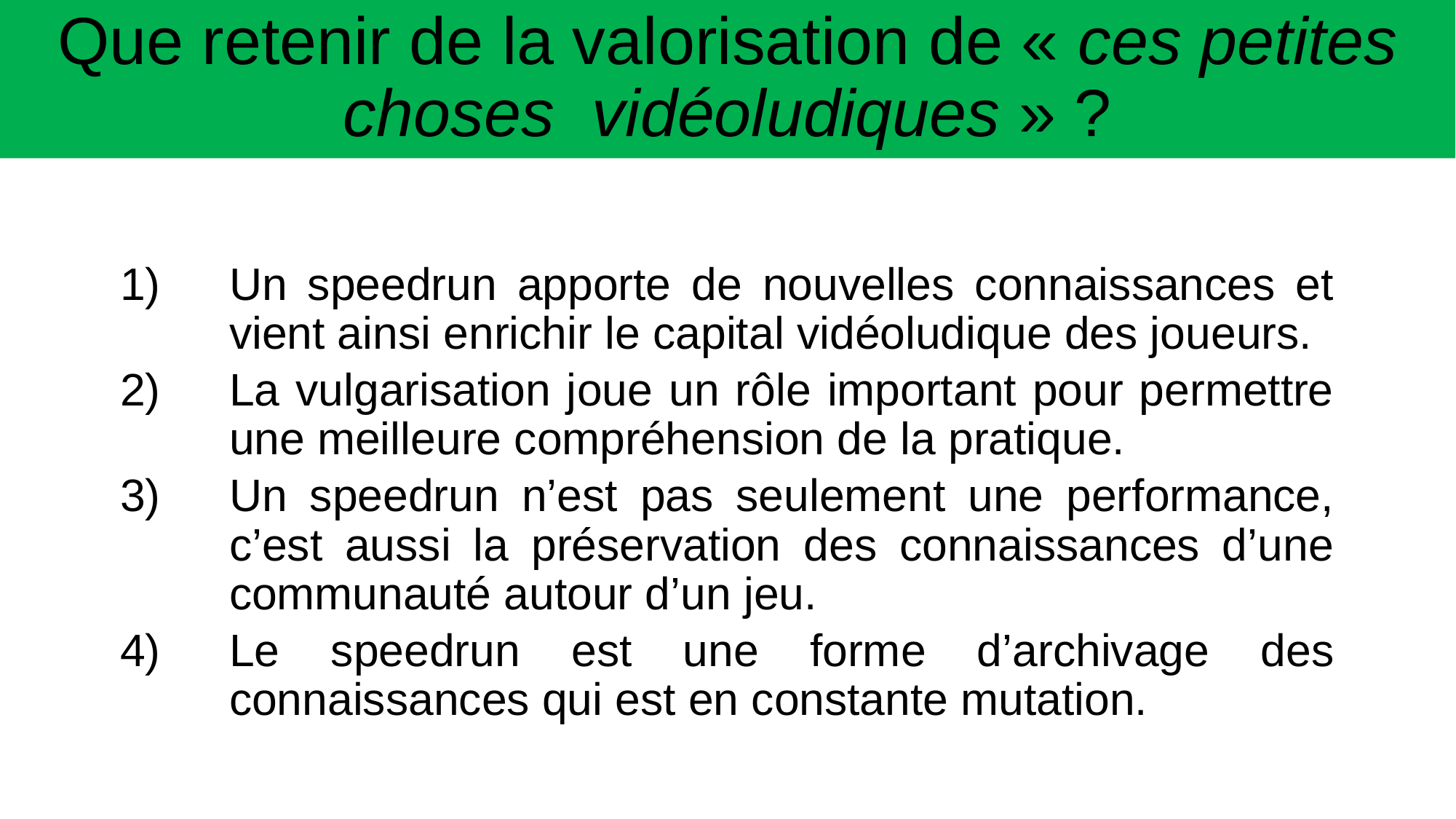

# Que retenir de la valorisation de « ces petites choses  vidéoludiques » ?
Un speedrun apporte de nouvelles connaissances et vient ainsi enrichir le capital vidéoludique des joueurs.
La vulgarisation joue un rôle important pour permettre une meilleure compréhension de la pratique.
Un speedrun n’est pas seulement une performance, c’est aussi la préservation des connaissances d’une communauté autour d’un jeu.
Le speedrun est une forme d’archivage des connaissances qui est en constante mutation.